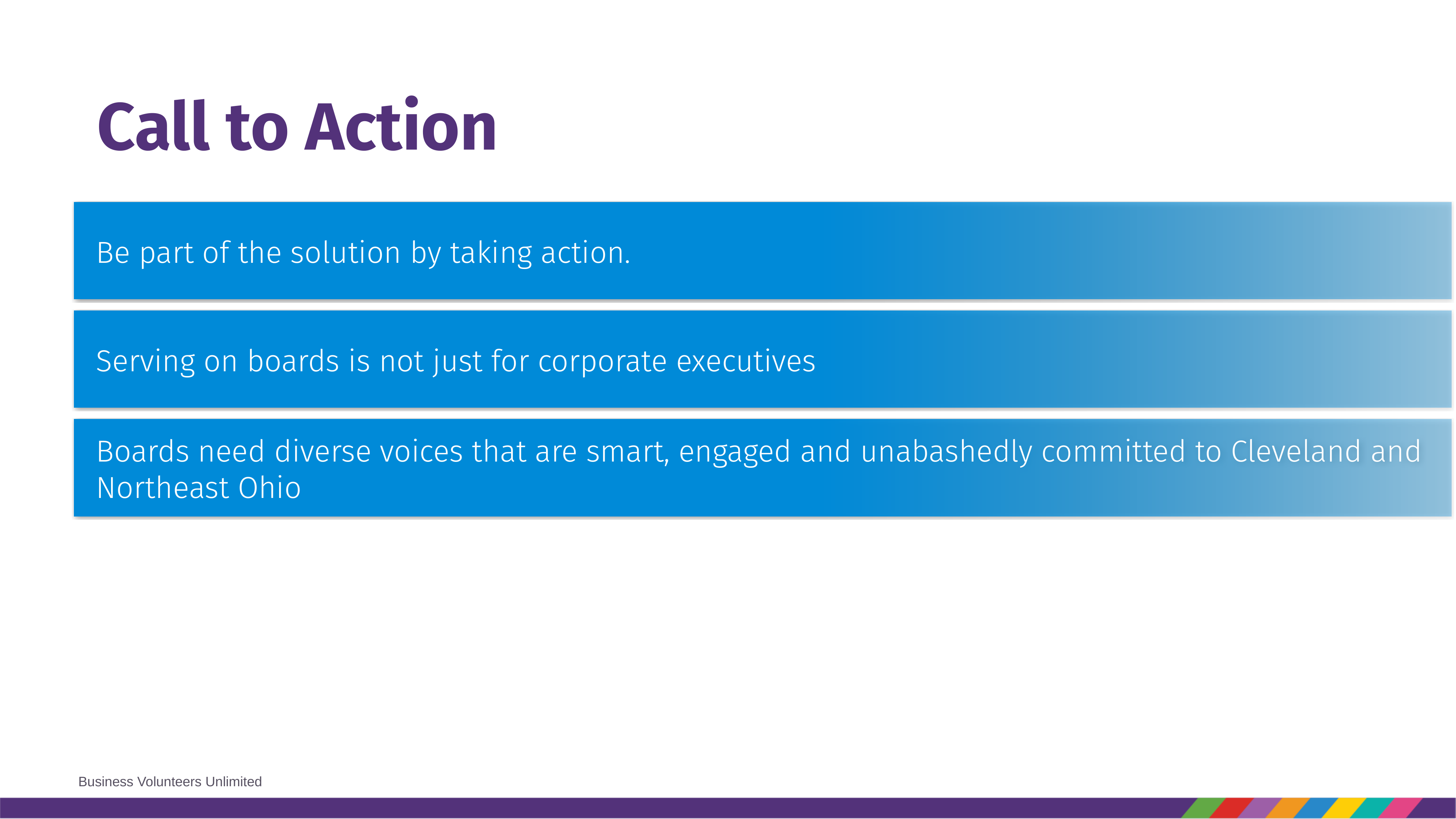

# Call to Action
Be part of the solution by taking action.
Serving on boards is not just for corporate executives
Boards need diverse voices that are smart, engaged and unabashedly committed to Cleveland and Northeast Ohio
Business Volunteers Unlimited